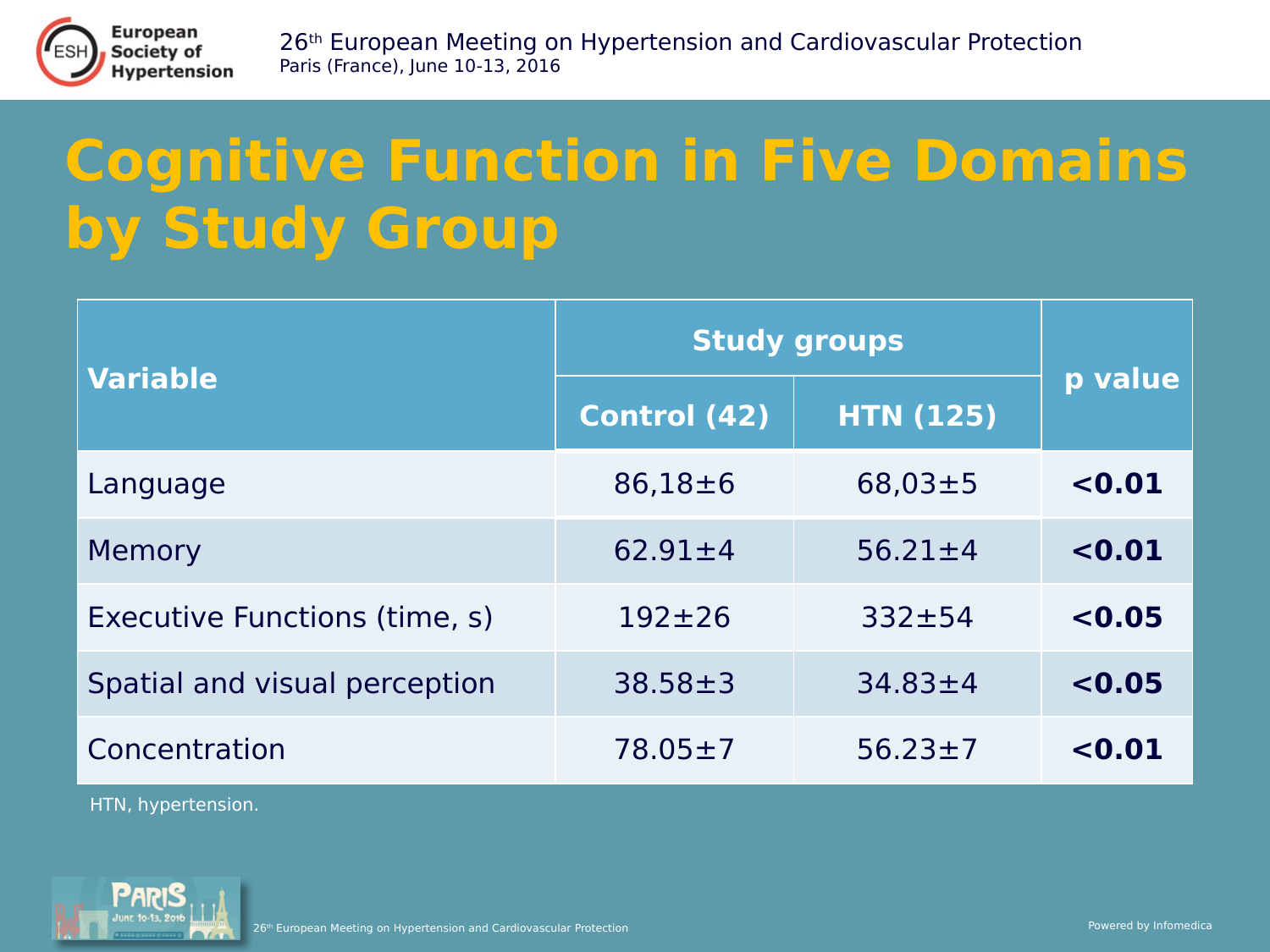

# Cognitive Function in Five Domains by Study Group
| Variable | Study groups |  | p value |
| --- | --- | --- | --- |
|  | Control (42) | HTN (125) |  |
| Language | 86,18±6 | 68,03±5 | <0.01 |
| Memory | 62.91±4 | 56.21±4 | <0.01 |
| Executive Functions (time, s) | 192±26 | 332±54 | <0.05 |
| Spatial and visual perception | 38.58±3 | 34.83±4 | <0.05 |
| Concentration | 78.05±7 | 56.23±7 | <0.01 |
HTN, hypertension.